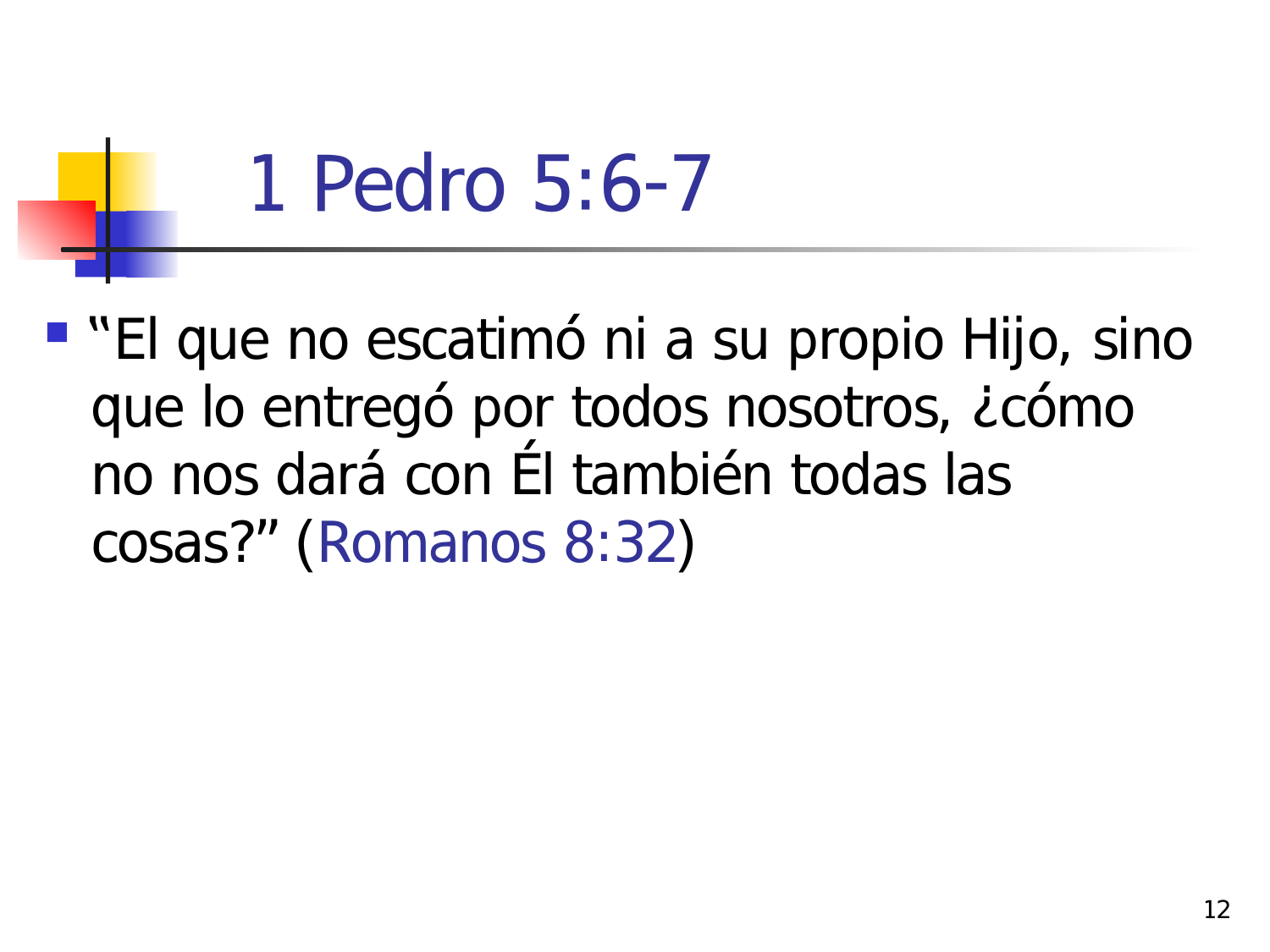

# 1 Pedro 5:6-7
“El que no escatimó ni a su propio Hijo, sino que lo entregó por todos nosotros, ¿cómo no nos dará con Él también todas las cosas?” (Romanos 8:32)
12